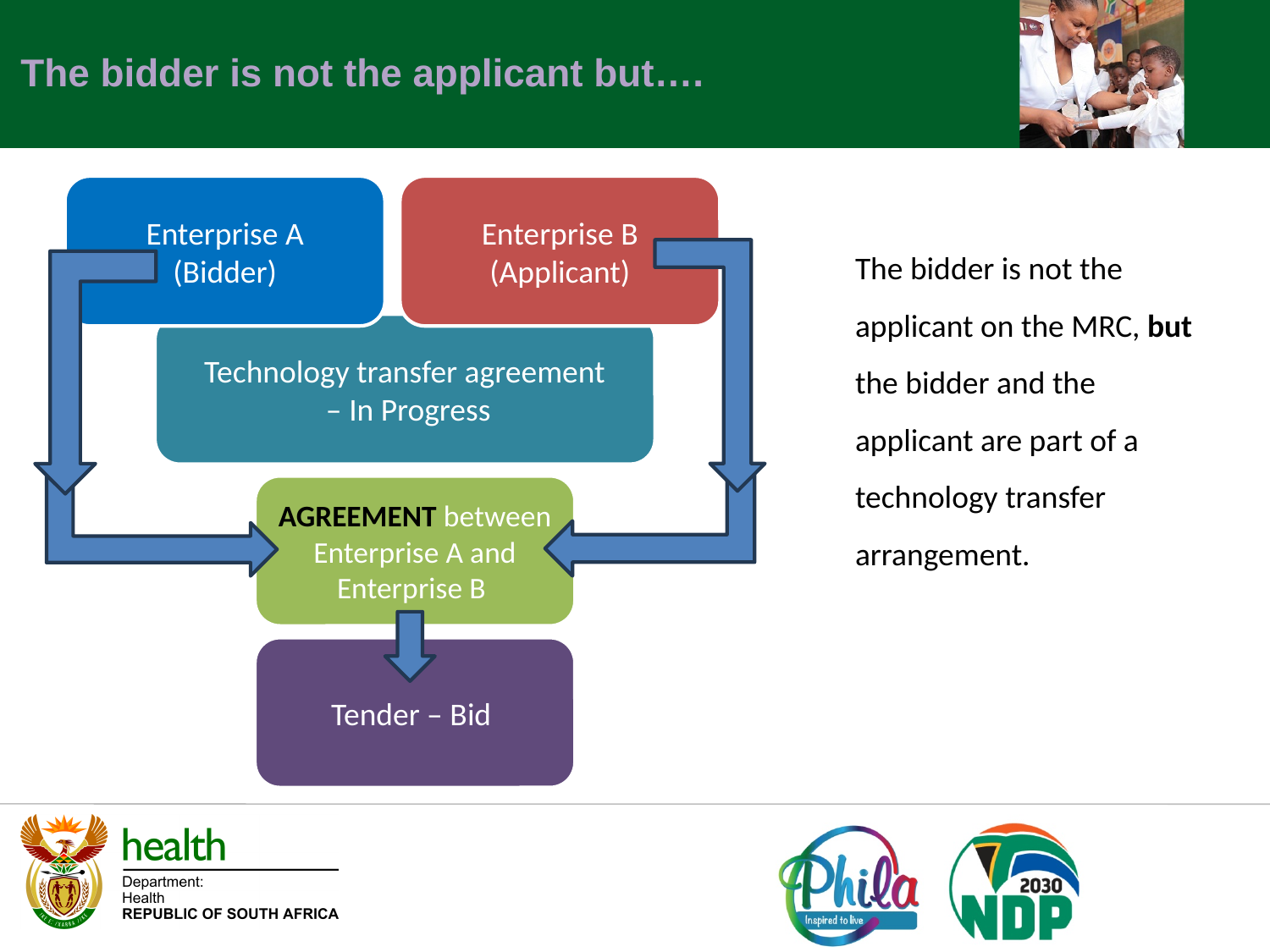

The bidder is not the applicant but….

Enterprise A
(Bidder)
Enterprise B (Applicant)
The bidder is not the applicant on the MRC, but the bidder and the applicant are part of a technology transfer arrangement.

Technology transfer agreement
 – In Progress
AGREEMENT between
Enterprise A and Enterprise B

Tender – Bid